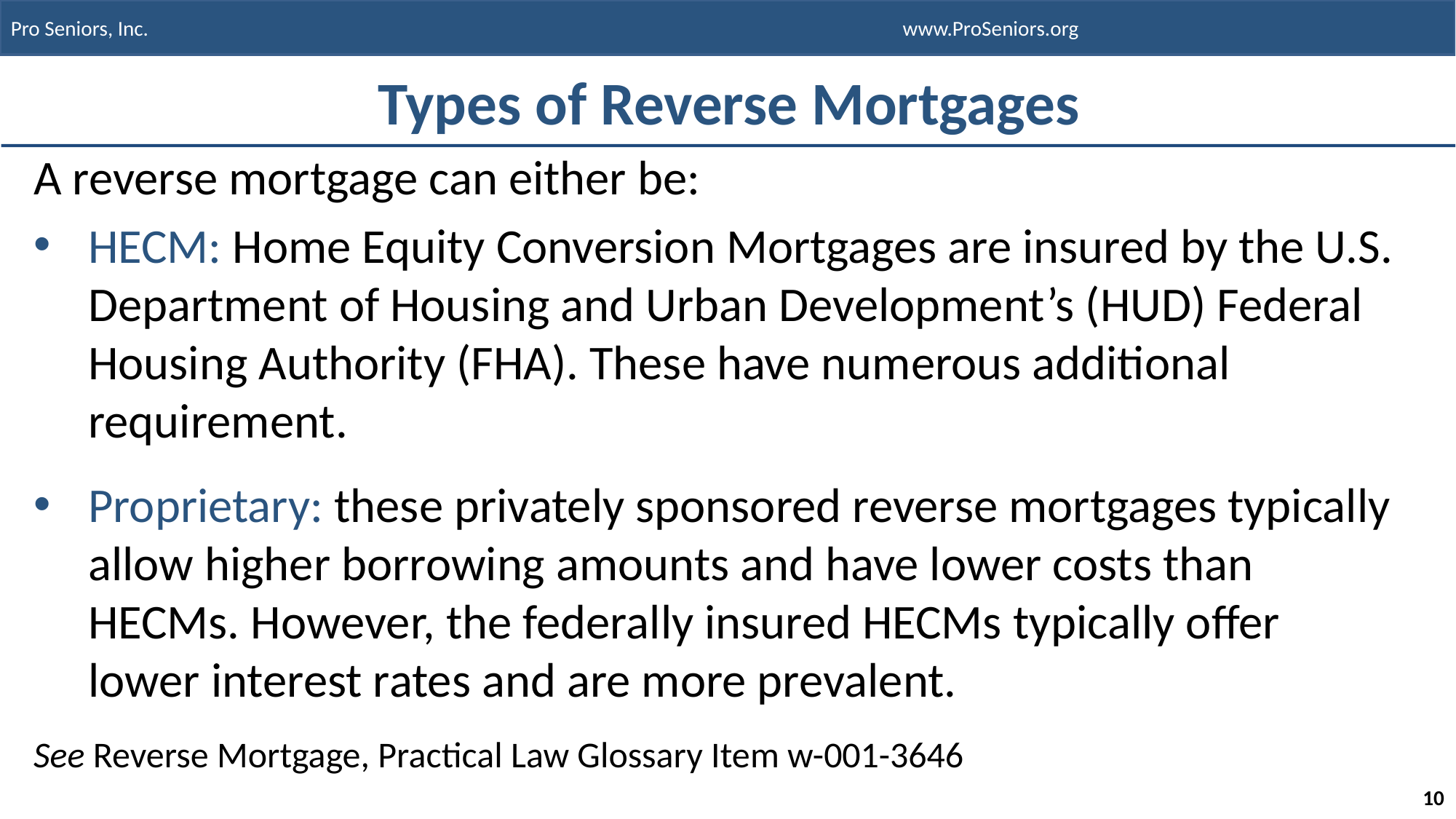

# Types of Reverse Mortgages
A reverse mortgage can either be:
HECM: Home Equity Conversion Mortgages are insured by the U.S. Department of Housing and Urban Development’s (HUD) Federal Housing Authority (FHA). These have numerous additional requirement.

Proprietary: these privately sponsored reverse mortgages typically allow higher borrowing amounts and have lower costs than HECMs. However, the federally insured HECMs typically offer lower interest rates and are more prevalent.

See Reverse Mortgage, Practical Law Glossary Item w-001-3646
10